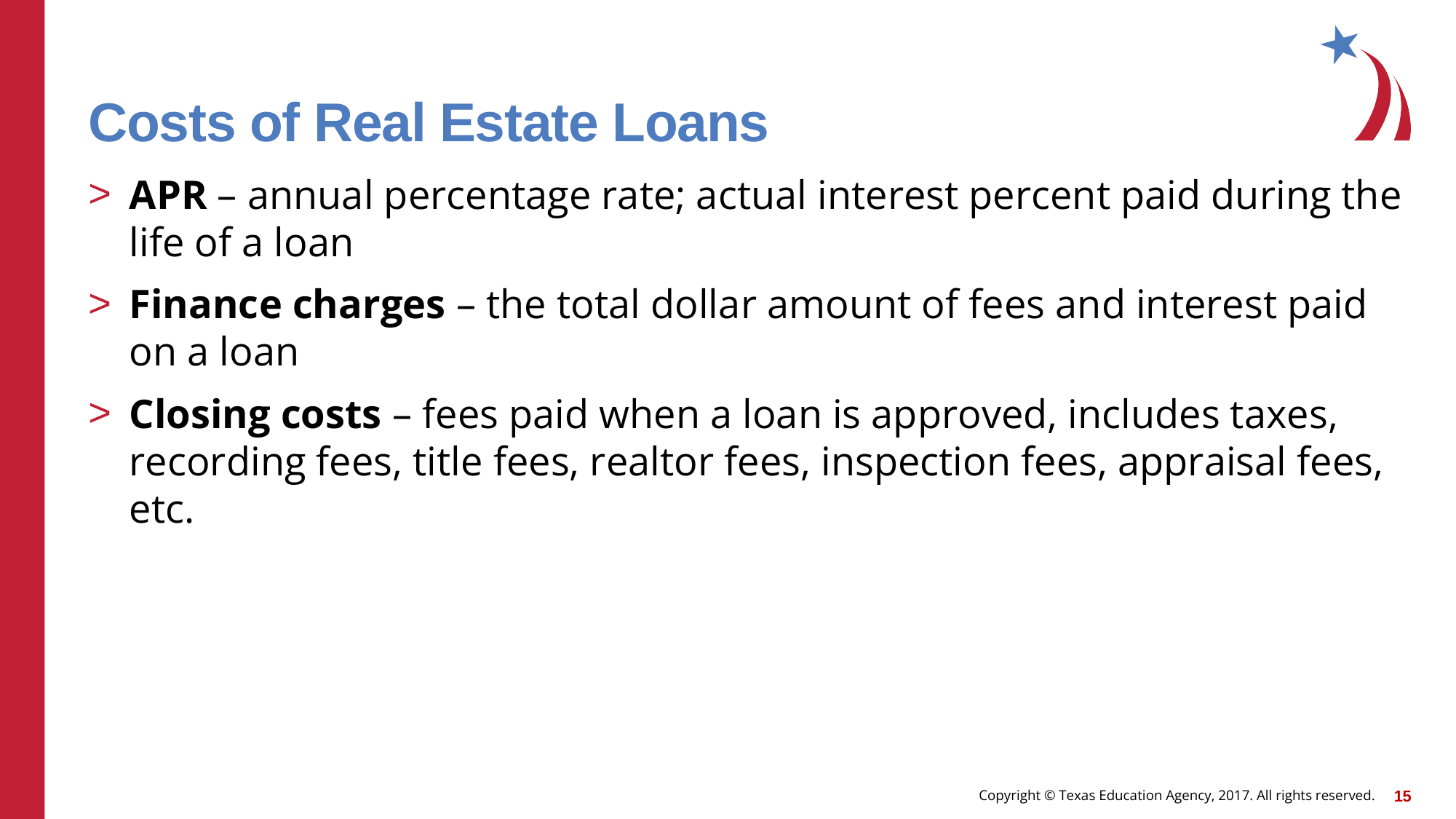

# Costs of Real Estate Loans
APR – annual percentage rate; actual interest percent paid during the life of a loan
Finance charges – the total dollar amount of fees and interest paid on a loan
Closing costs – fees paid when a loan is approved, includes taxes, recording fees, title fees, realtor fees, inspection fees, appraisal fees, etc.